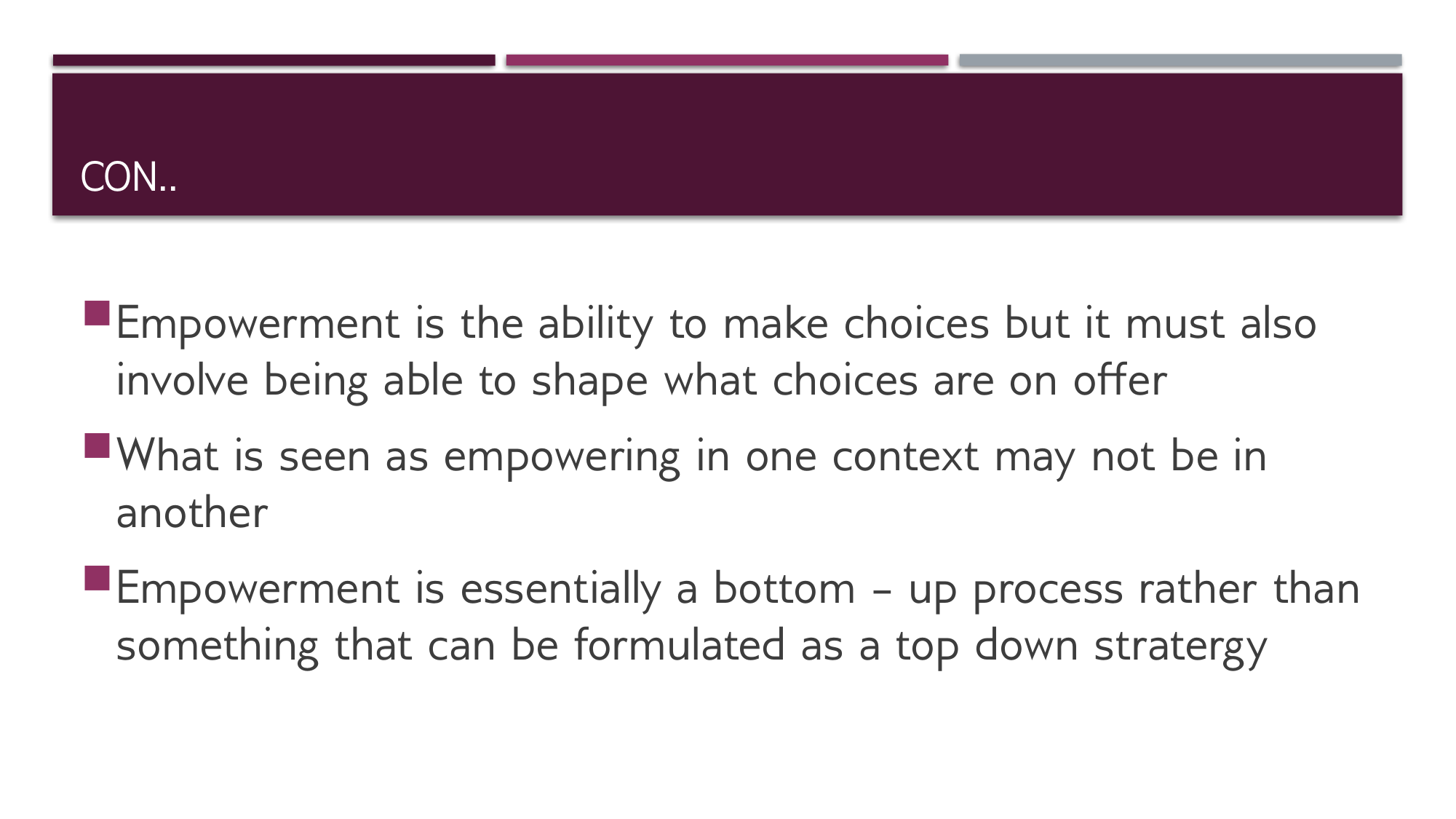

# Con..
Empowerment is the ability to make choices but it must also involve being able to shape what choices are on offer
What is seen as empowering in one context may not be in another
Empowerment is essentially a bottom – up process rather than something that can be formulated as a top down stratergy